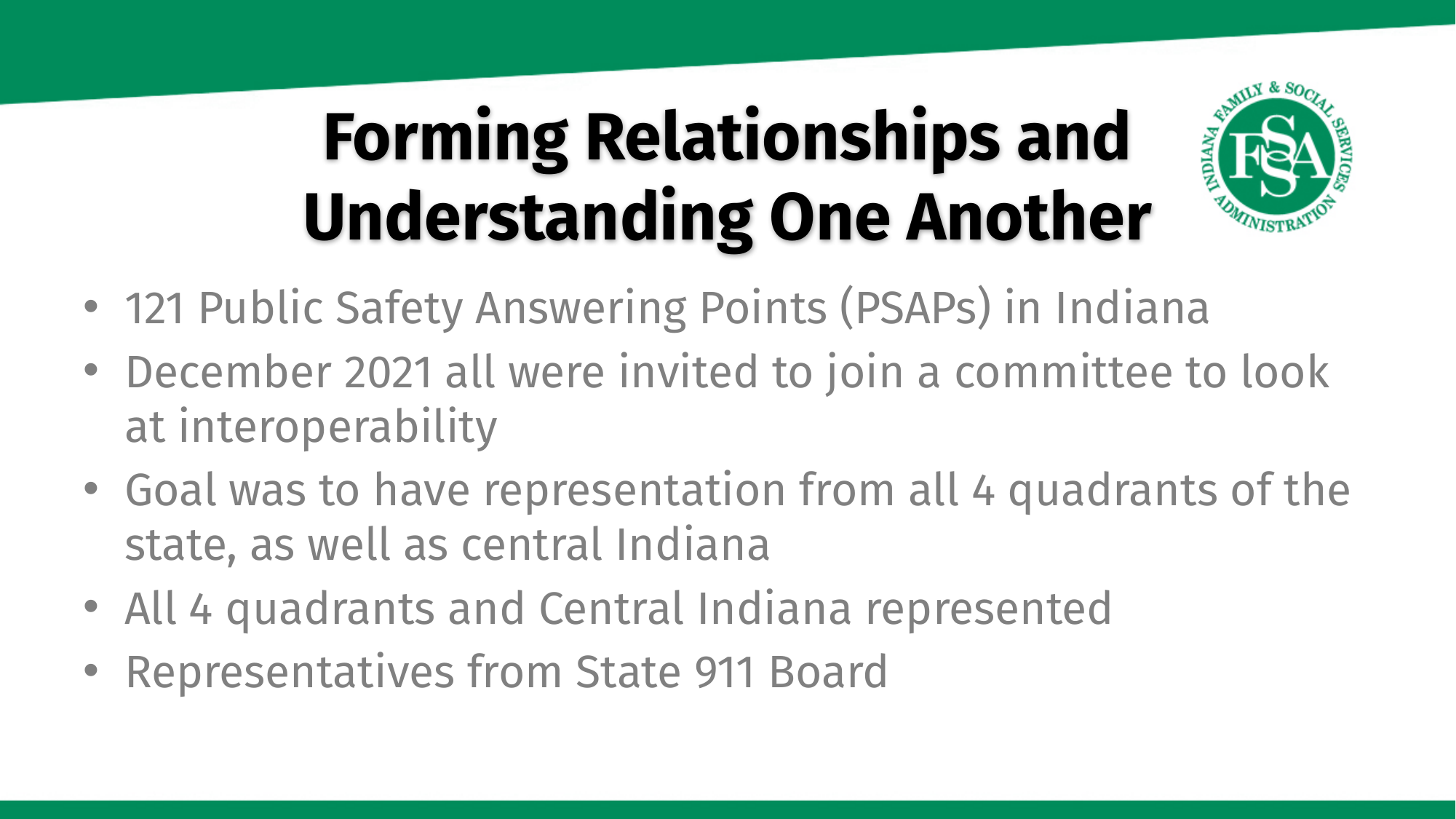

Forming Relationships and Understanding One Another
121 Public Safety Answering Points (PSAPs) in Indiana
December 2021 all were invited to join a committee to look at interoperability
Goal was to have representation from all 4 quadrants of the state, as well as central Indiana
All 4 quadrants and Central Indiana represented
Representatives from State 911 Board